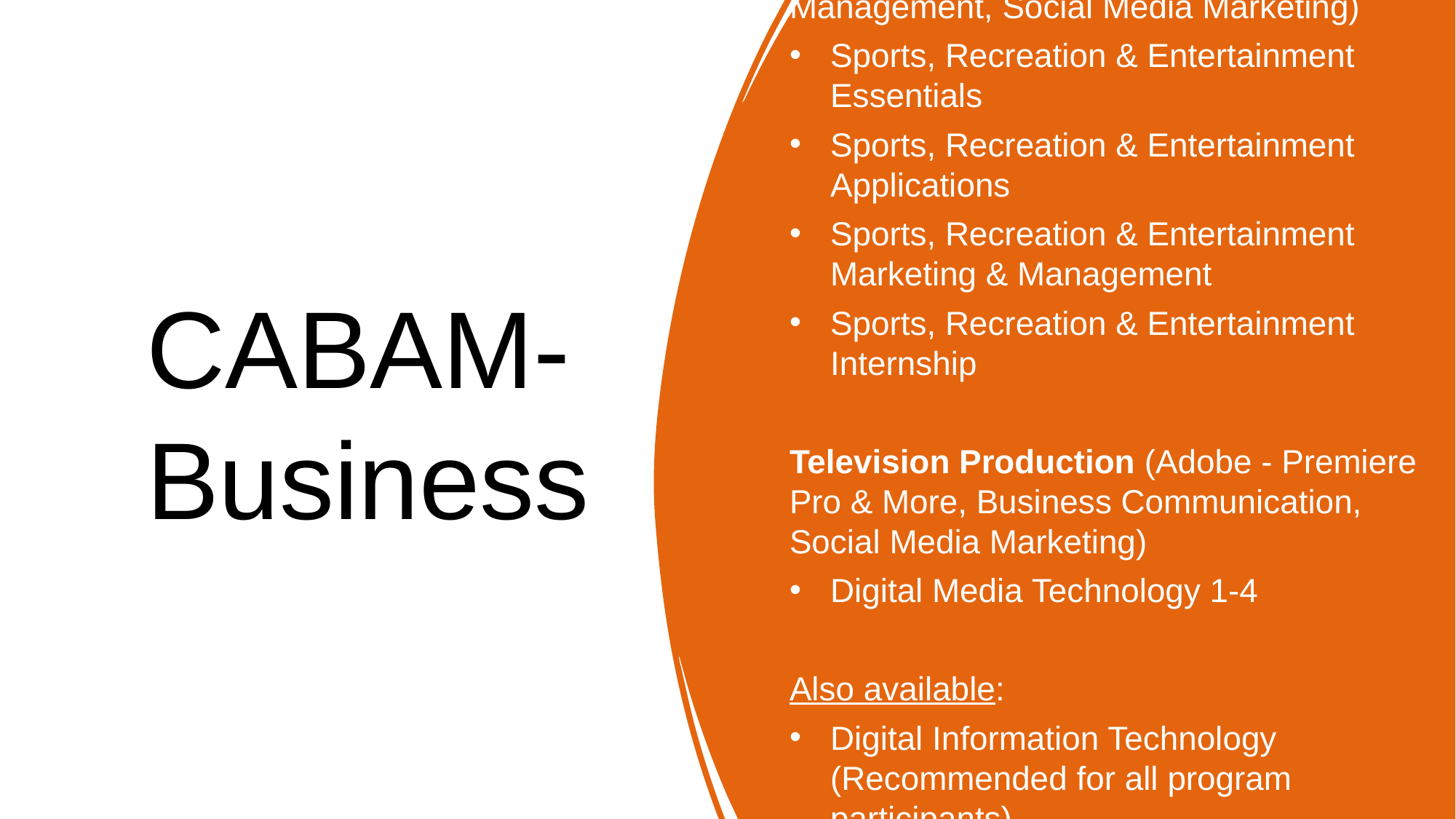

# CABAM-Business
Sports, Recreation & Entertainment Marketing
(Business Communication, and Entrepreneurship & Small Business Management, Social Media Marketing)
Sports, Recreation & Entertainment Essentials
Sports, Recreation & Entertainment Applications
Sports, Recreation & Entertainment Marketing & Management
Sports, Recreation & Entertainment Internship

Television Production (Adobe - Premiere Pro & More, Business Communication, Social Media Marketing)
Digital Media Technology 1-4

Also available:
Digital Information Technology (Recommended for all program participants)
AP Computer Science Principles and AP Comp Sci A
Personal Financial Literacy (H) (1 Semester)